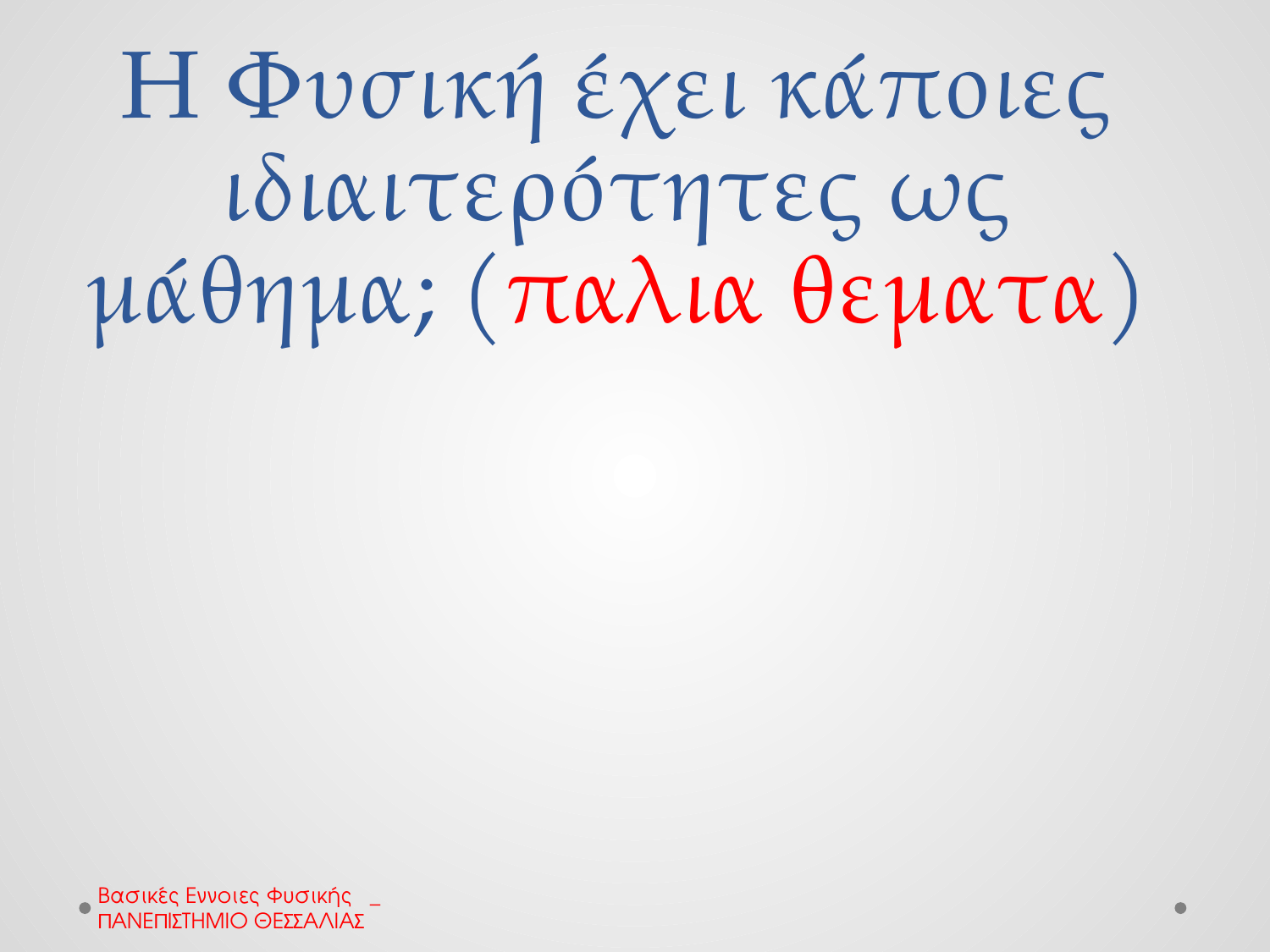

# Η Φυσική έχει κάποιες ιδιαιτερότητες ως μάθημα; (παλια θεματα)
Βασικές Εννοιες Φυσικής   _ ΠΑΝΕΠΙΣΤΗΜΙΟ ΘΕΣΣΑΛΙΑΣ